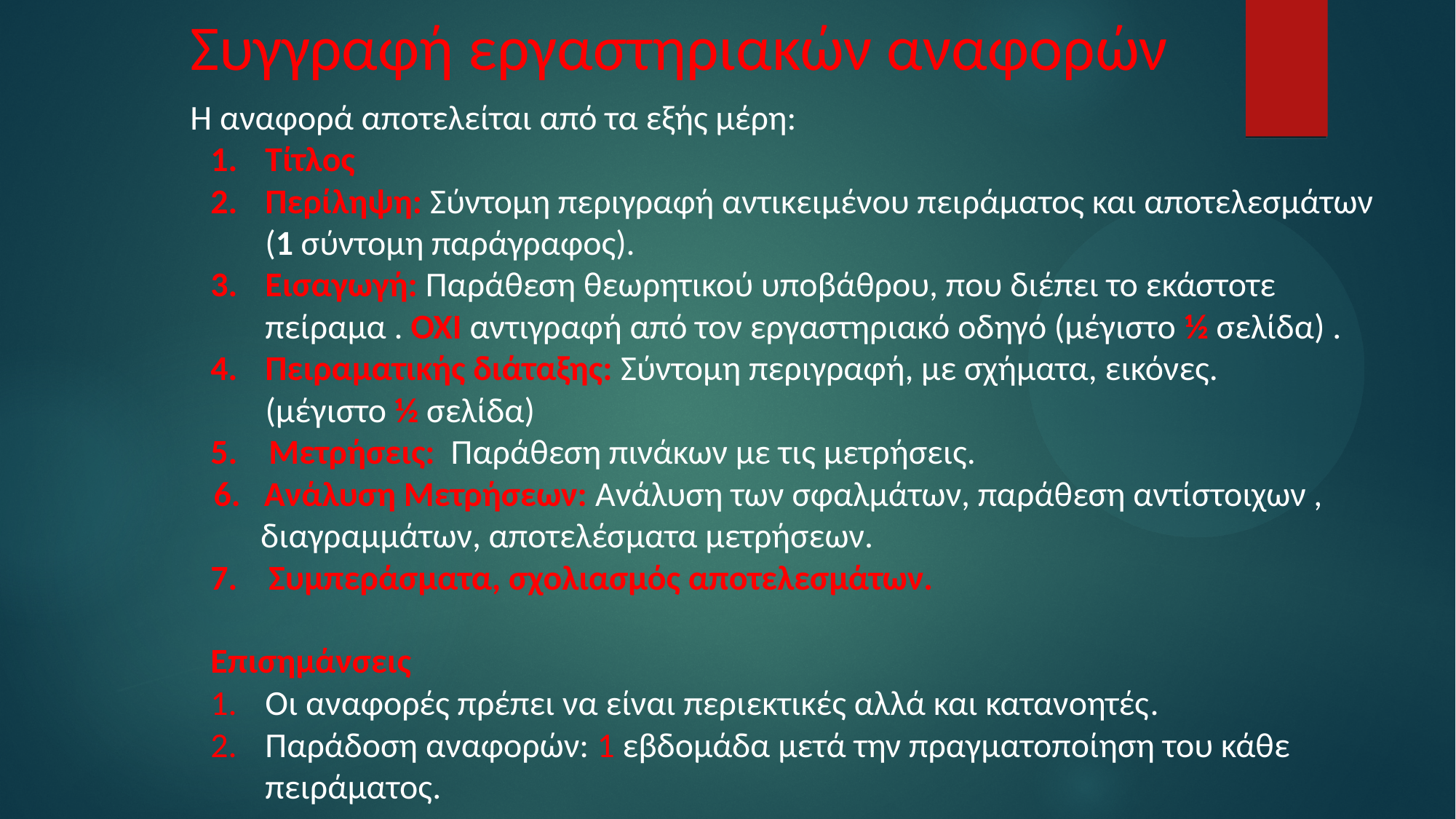

Συγγραφή εργαστηριακών αναφορών
Η αναφορά αποτελείται από τα εξής μέρη:
Τίτλος
Περίληψη: Σύντομη περιγραφή αντικειμένου πειράματος και αποτελεσμάτων (1 σύντομη παράγραφος).
Εισαγωγή: Παράθεση θεωρητικού υποβάθρου, που διέπει το εκάστοτε πείραμα . ΟΧΙ αντιγραφή από τον εργαστηριακό οδηγό (μέγιστο ½ σελίδα) .
Πειραματικής διάταξης: Σύντομη περιγραφή, με σχήματα, εικόνες.
       (μέγιστο ½ σελίδα)
5.    Μετρήσεις:  Παράθεση πινάκων με τις μετρήσεις.
   6.   Ανάλυση Μετρήσεων: Aνάλυση των σφαλμάτων, παράθεση αντίστοιχων ,
         διαγραμμάτων, αποτελέσματα μετρήσεων.
7.    Συμπεράσματα, σχολιασμός αποτελεσμάτων.

Επισημάνσεις
Οι αναφορές πρέπει να είναι περιεκτικές αλλά και κατανοητές.
Παράδοση αναφορών: 1 εβδομάδα μετά την πραγματοποίηση του κάθε πειράματος.